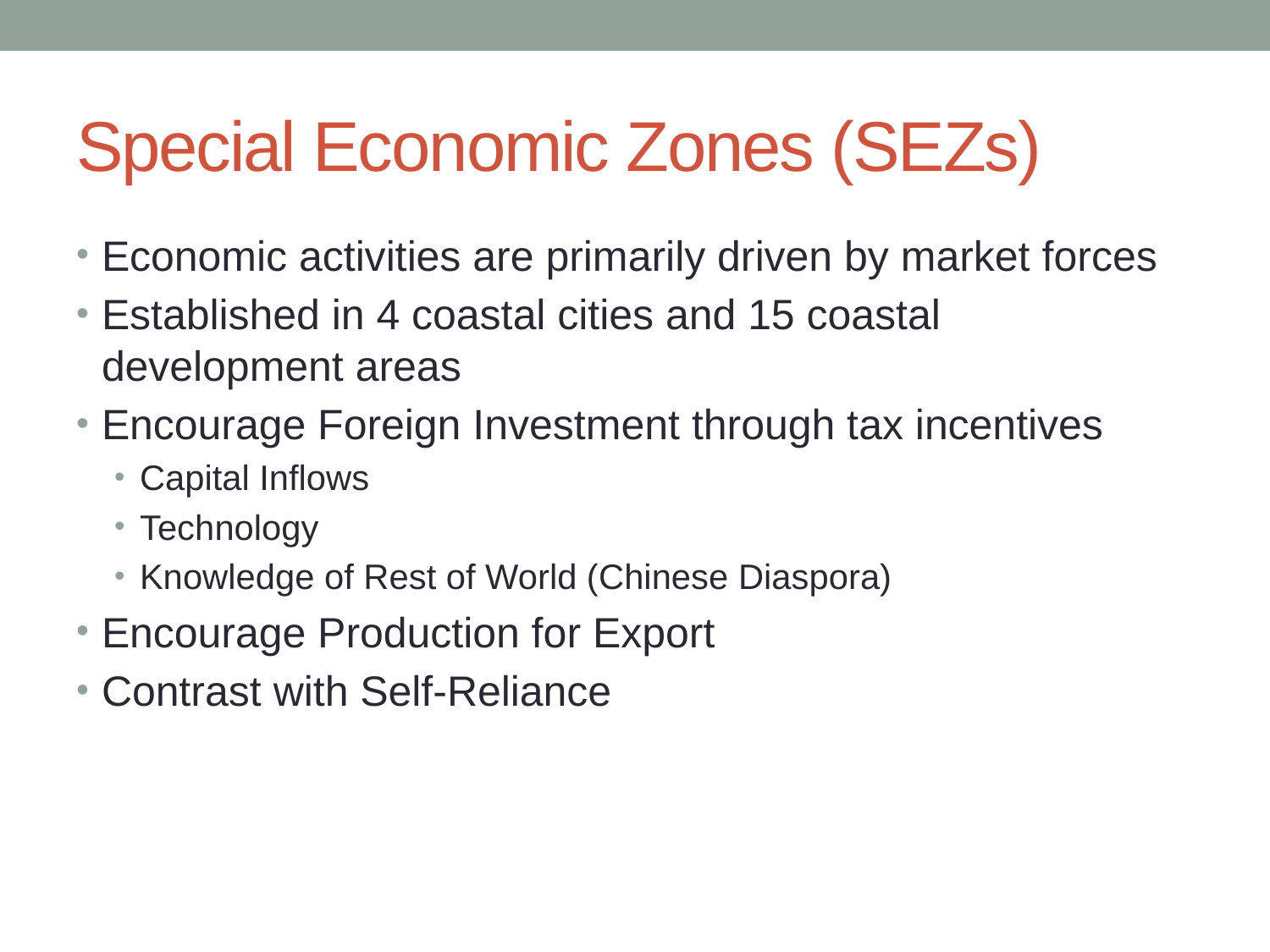

# Special Economic Zones (SEZs)
Economic activities are primarily driven by market forces
Established in 4 coastal cities and 15 coastal development areas
Encourage Foreign Investment through tax incentives
Capital Inflows
Technology
Knowledge of Rest of World (Chinese Diaspora)
Encourage Production for Export
Contrast with Self-Reliance